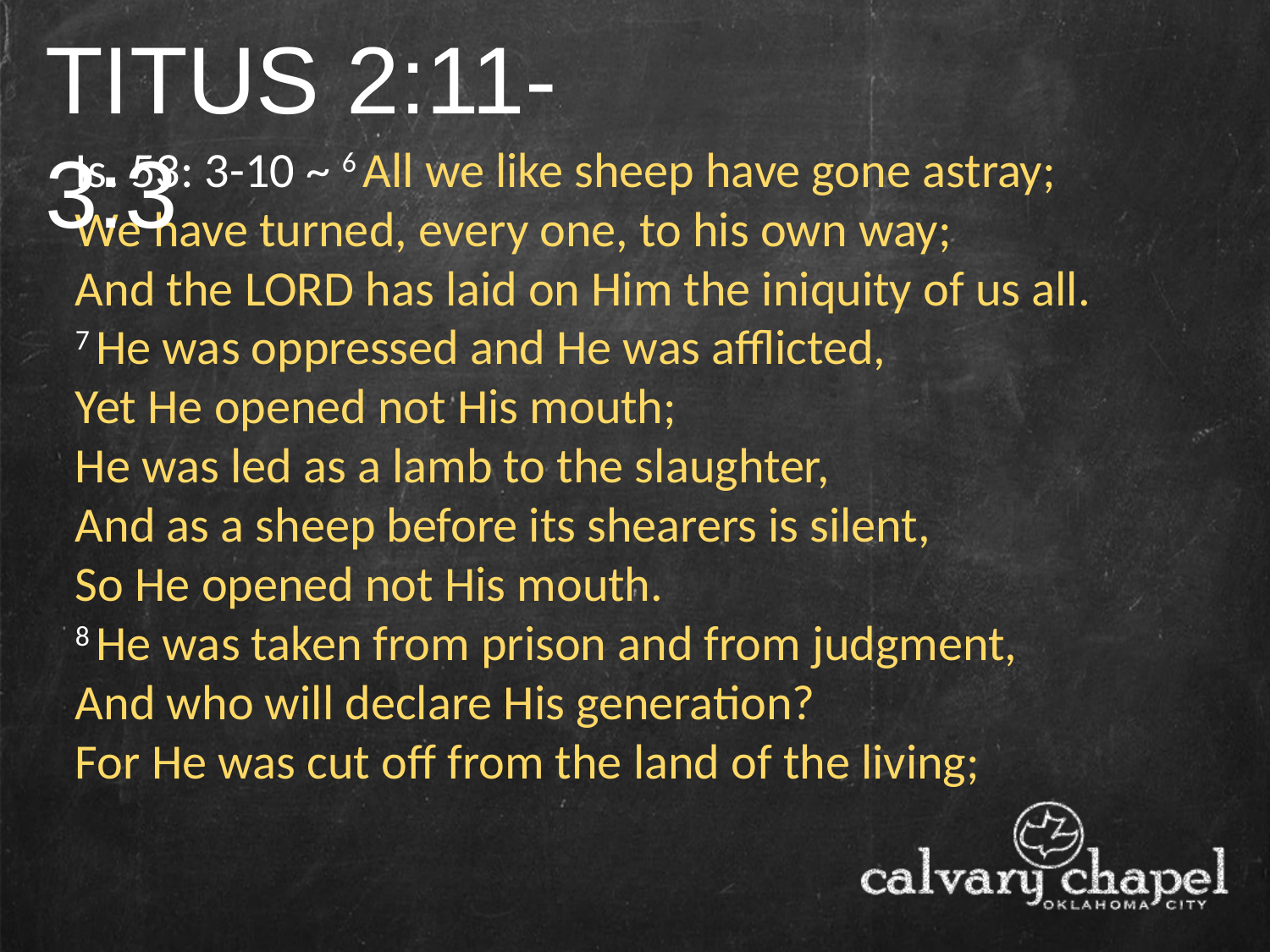

TITUS 2:11-3:3
Is. 53: 3-10 ~ 6 All we like sheep have gone astray;
We have turned, every one, to his own way;
And the Lord has laid on Him the iniquity of us all.
7 He was oppressed and He was afflicted,
Yet He opened not His mouth;
He was led as a lamb to the slaughter,
And as a sheep before its shearers is silent,
So He opened not His mouth.
8 He was taken from prison and from judgment,
And who will declare His generation?
For He was cut off from the land of the living;